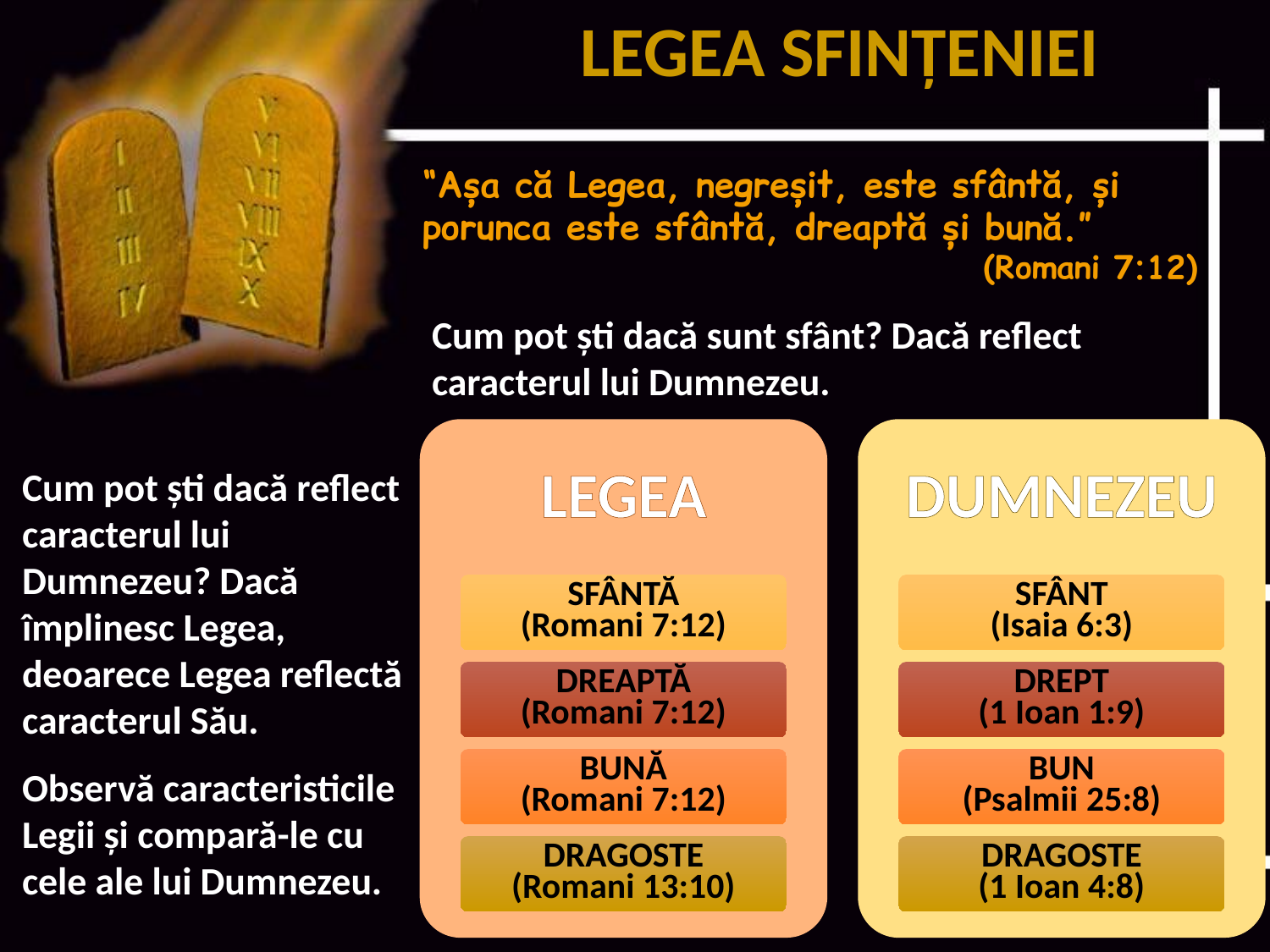

LEGEA SFINȚENIEI
“Aşa că Legea, negreşit, este sfântă, şi porunca este sfântă, dreaptă şi bună.”
(Romani 7:12)
Cum pot ști dacă sunt sfânt? Dacă reflect caracterul lui Dumnezeu.
LEGEA
SFÂNTĂ
(Romani 7:12)
DREAPTĂ
(Romani 7:12)
BUNĂ
(Romani 7:12)
DRAGOSTE
(Romani 13:10)
DUMNEZEU
SFÂNT
(Isaia 6:3)
DREPT
(1 Ioan 1:9)
BUN
(Psalmii 25:8)
DRAGOSTE
(1 Ioan 4:8)
Cum pot ști dacă reflect caracterul lui Dumnezeu? Dacă împlinesc Legea, deoarece Legea reflectă caracterul Său.
Observă caracteristicile Legii și compară-le cu cele ale lui Dumnezeu.